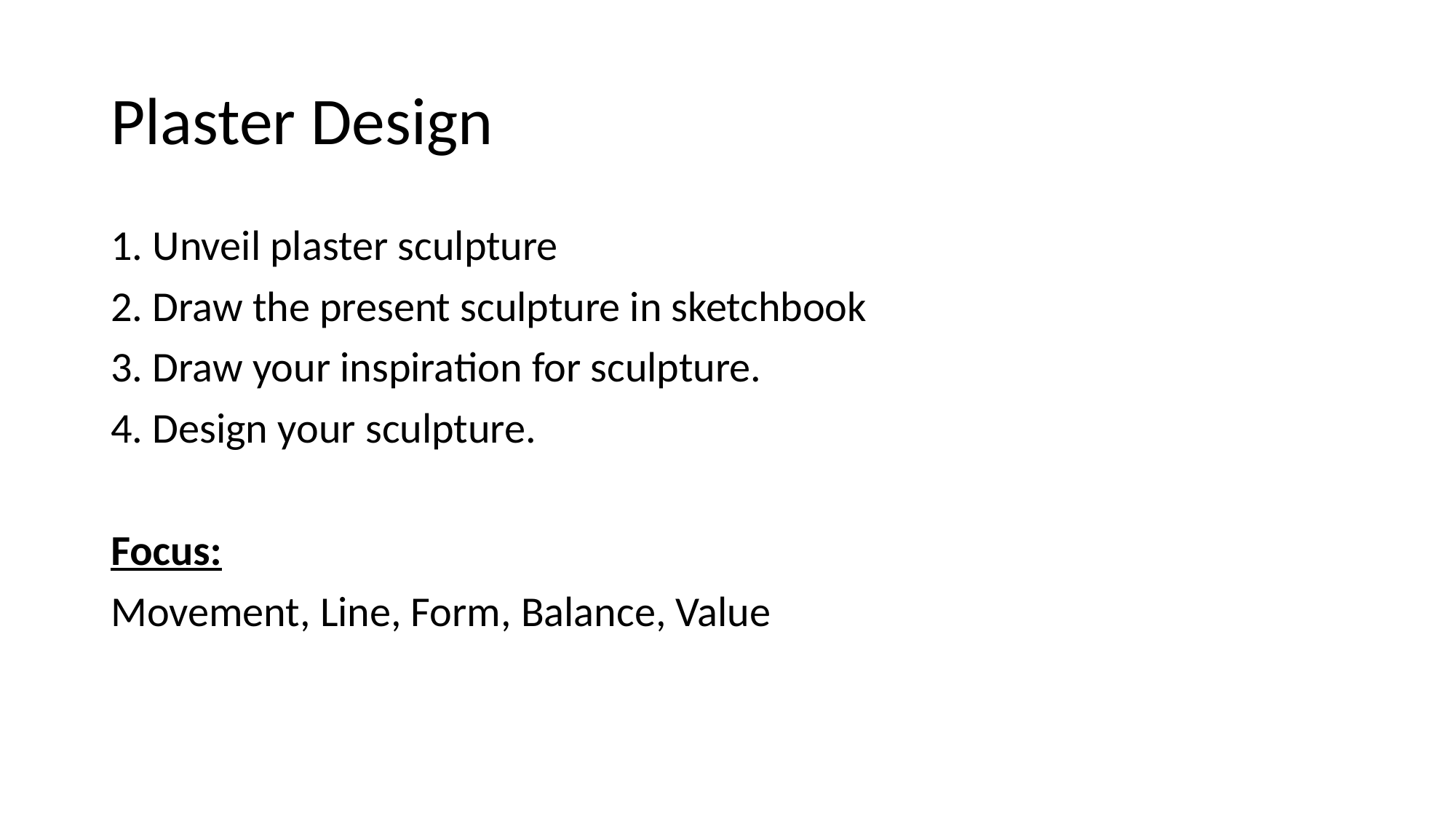

# Plaster Design
1. Unveil plaster sculpture
2. Draw the present sculpture in sketchbook
3. Draw your inspiration for sculpture.
4. Design your sculpture.

Focus:
Movement, Line, Form, Balance, Value